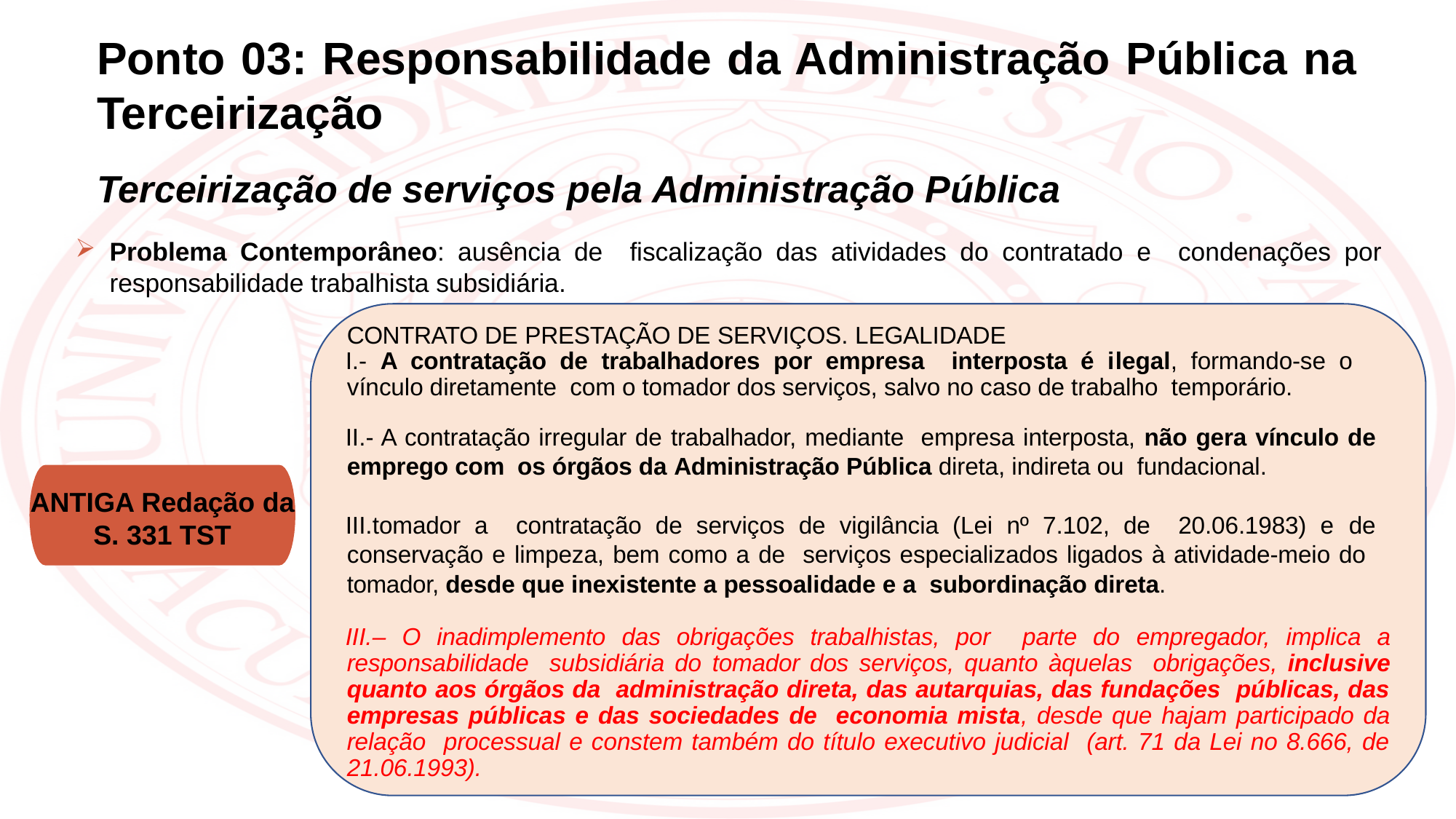

Ponto 03: Responsabilidade da Administração Pública na Terceirização

Terceirização de serviços pela Administração Pública
Problema Contemporâneo: ausência de  fiscalização das atividades do contratado e  condenações por responsabilidade trabalhista subsidiária.
CONTRATO DE PRESTAÇÃO DE SERVIÇOS. LEGALIDADE
- A contratação de trabalhadores por empresa  interposta é ilegal, formando-se o vínculo diretamente  com o tomador dos serviços, salvo no caso de trabalho  temporário.

- A contratação irregular de trabalhador, mediante  empresa interposta, não gera vínculo de emprego com  os órgãos da Administração Pública direta, indireta ou  fundacional.

tomador a  contratação de serviços de vigilância (Lei nº 7.102, de  20.06.1983) e de conservação e limpeza, bem como a de  serviços especializados ligados à atividade-meio do  tomador, desde que inexistente a pessoalidade e a  subordinação direta.
– O inadimplemento das obrigações trabalhistas, por  parte do empregador, implica a responsabilidade  subsidiária do tomador dos serviços, quanto àquelas  obrigações, inclusive quanto aos órgãos da  administração direta, das autarquias, das fundações  públicas, das empresas públicas e das sociedades de  economia mista, desde que hajam participado da relação  processual e constem também do título executivo judicial  (art. 71 da Lei no 8.666, de 21.06.1993).

ANTIGA Redação da S. 331 TST